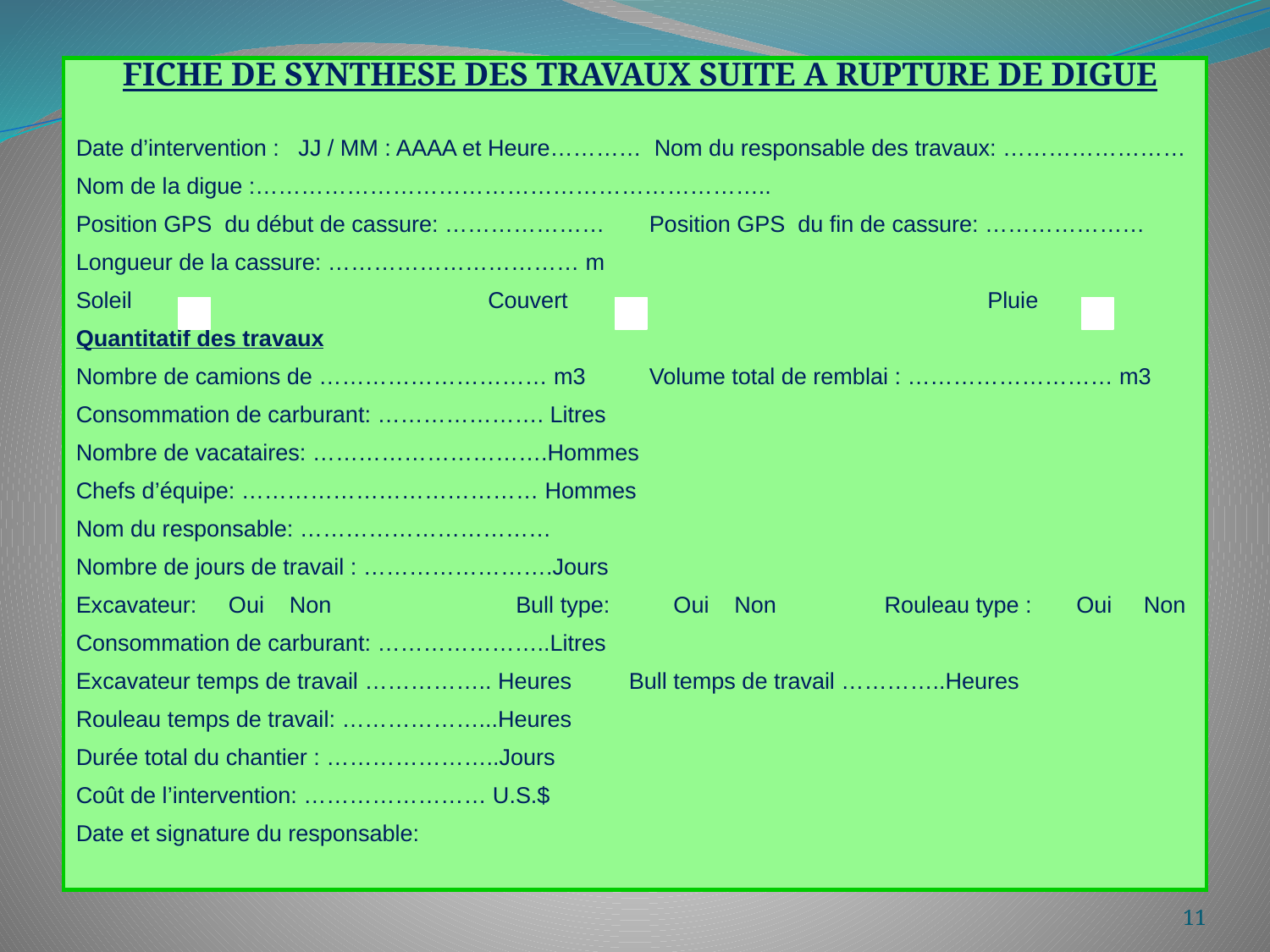

FICHE DE SYNTHESE DES TRAVAUX SUITE A RUPTURE DE DIGUE

Date d’intervention :   JJ / MM : AAAA et Heure…………  Nom du responsable des travaux: ……………………
Nom de la digue :…………………………………………………………..
Position GPS  du début de cassure: …………………       Position GPS  du fin de cassure: …………………
Longueur de la cassure: …………………………… m
Soleil                                                        Couvert                                                                  Pluie
Quantitatif des travaux
Nombre de camions de ………………………… m3          Volume total de remblai : ……………………… m3
Consommation de carburant: …………………. Litres
Nombre de vacataires: ………………………….Hommes
Chefs d’équipe: ………………………………… Hommes
Nom du responsable: ……………………………
Nombre de jours de travail : …………………….Jours
Excavateur:     Oui    Non                             Bull type:          Oui    Non                 Rouleau type :       Oui     Non
Consommation de carburant: …………………..Litres
Excavateur temps de travail …………….. Heures         Bull temps de travail …………..Heures
Rouleau temps de travail: ………………...Heures
Durée total du chantier : …………………..Jours
Coût de l’intervention: …………………… U.S.$
Date et signature du responsable:

FICHE DE SYNTHESE DES TRAVAUX

11